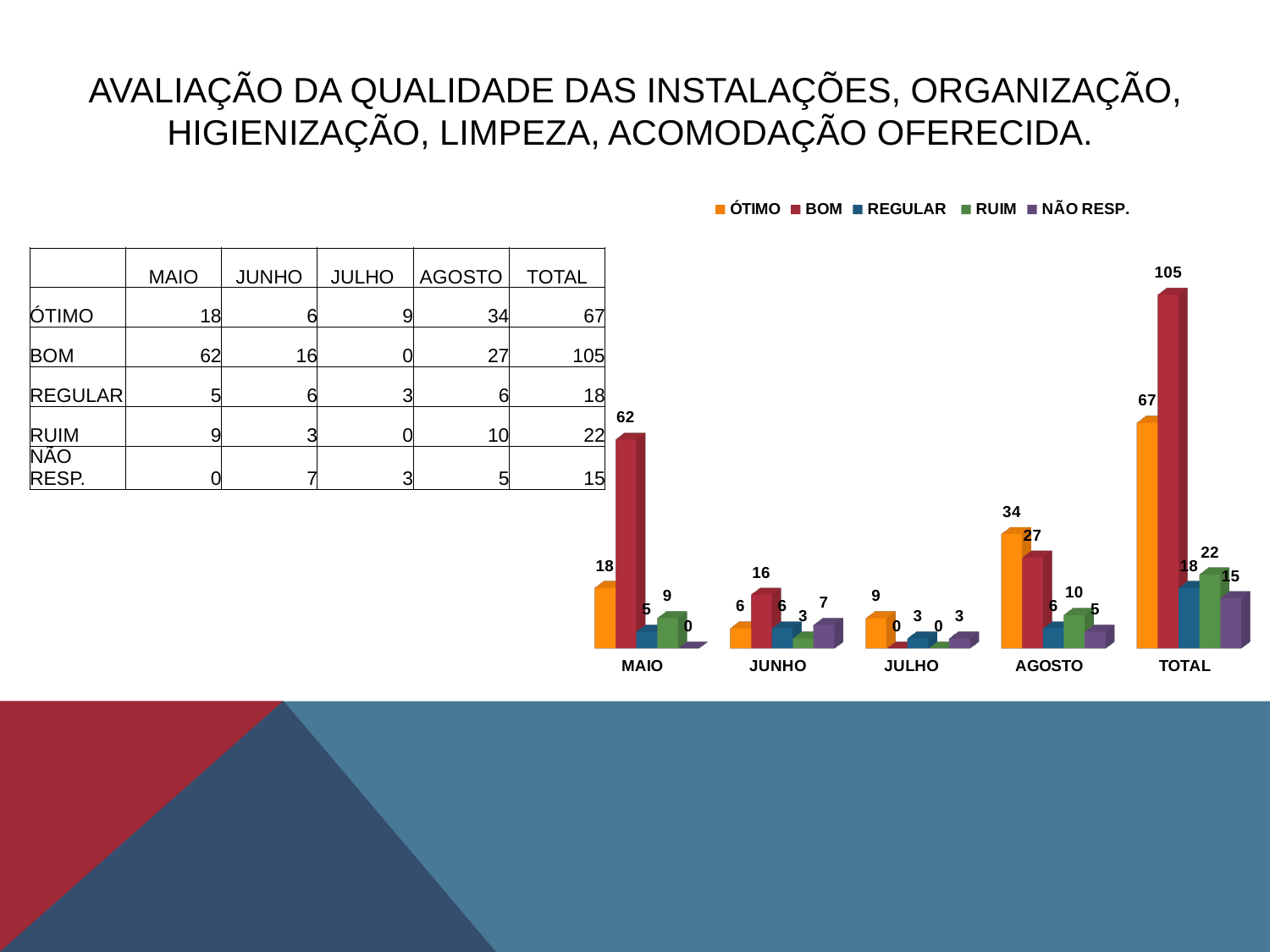

# AVALIAÇÃO DA QUALIDADE DAS INSTALAÇÕES, ORGANIZAÇÃO, HIGIENIZAÇÃO, LIMPEZA, ACOMODAÇÃO OFERECIDA.

[unsupported chart]

|  | MAIO | JUNHO | JULHO | AGOSTO | TOTAL |
| --- | --- | --- | --- | --- | --- |
| ÓTIMO | 18 | 6 | 9 | 34 | 67 |
| BOM | 62 | 16 | 0 | 27 | 105 |
| REGULAR | 5 | 6 | 3 | 6 | 18 |
| RUIM | 9 | 3 | 0 | 10 | 22 |
| NÃO RESP. | 0 | 7 | 3 | 5 | 15 |